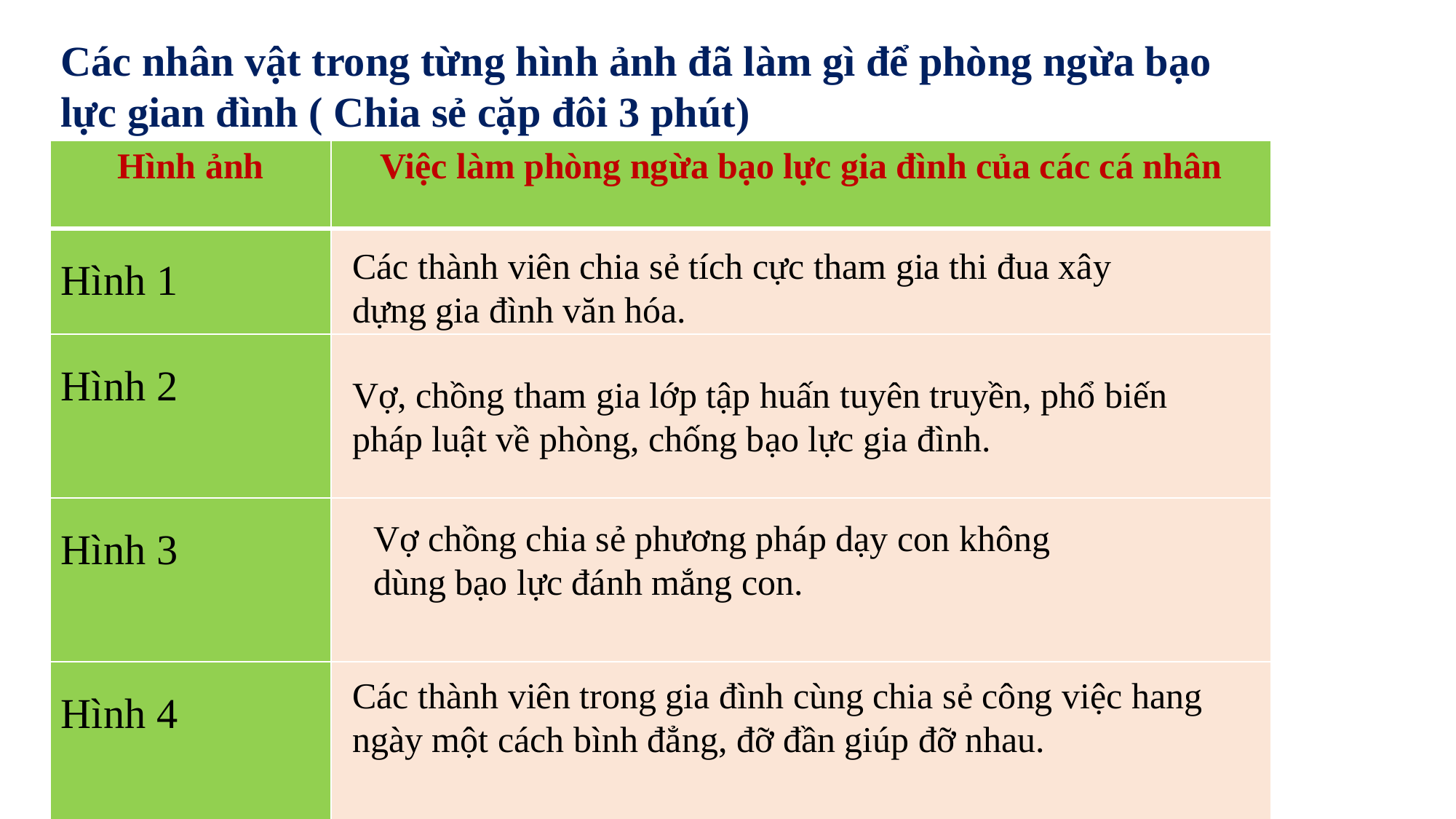

Các nhân vật trong từng hình ảnh đã làm gì để phòng ngừa bạo lực gian đình ( Chia sẻ cặp đôi 3 phút)
| Hình ảnh | Việc làm phòng ngừa bạo lực gia đình của các cá nhân |
| --- | --- |
| Hình 1 |  |
| Hình 2 |  |
| Hình 3 |  |
| Hình 4 |  |
Các thành viên chia sẻ tích cực tham gia thi đua xây dựng gia đình văn hóa.

Vợ, chồng tham gia lớp tập huấn tuyên truyền, phổ biến pháp luật về phòng, chống bạo lực gia đình.

Vợ chồng chia sẻ phương pháp dạy con không dùng bạo lực đánh mắng con.

Các thành viên trong gia đình cùng chia sẻ công việc hang ngày một cách bình đẳng, đỡ đần giúp đỡ nhau.